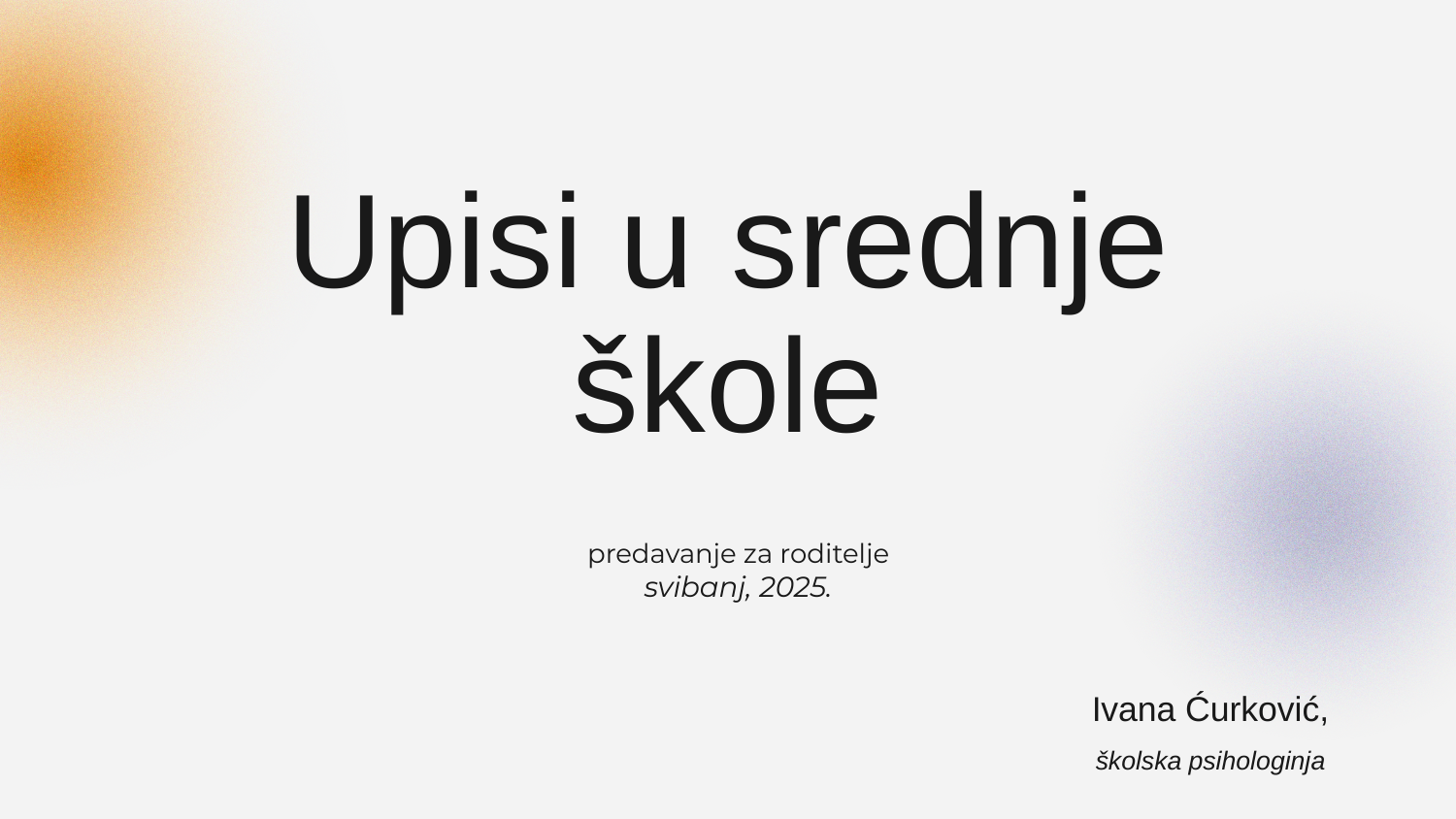

# Upisi u srednje škole
predavanje za roditelje
svibanj, 2025.
Ivana Ćurković,
školska psihologinja